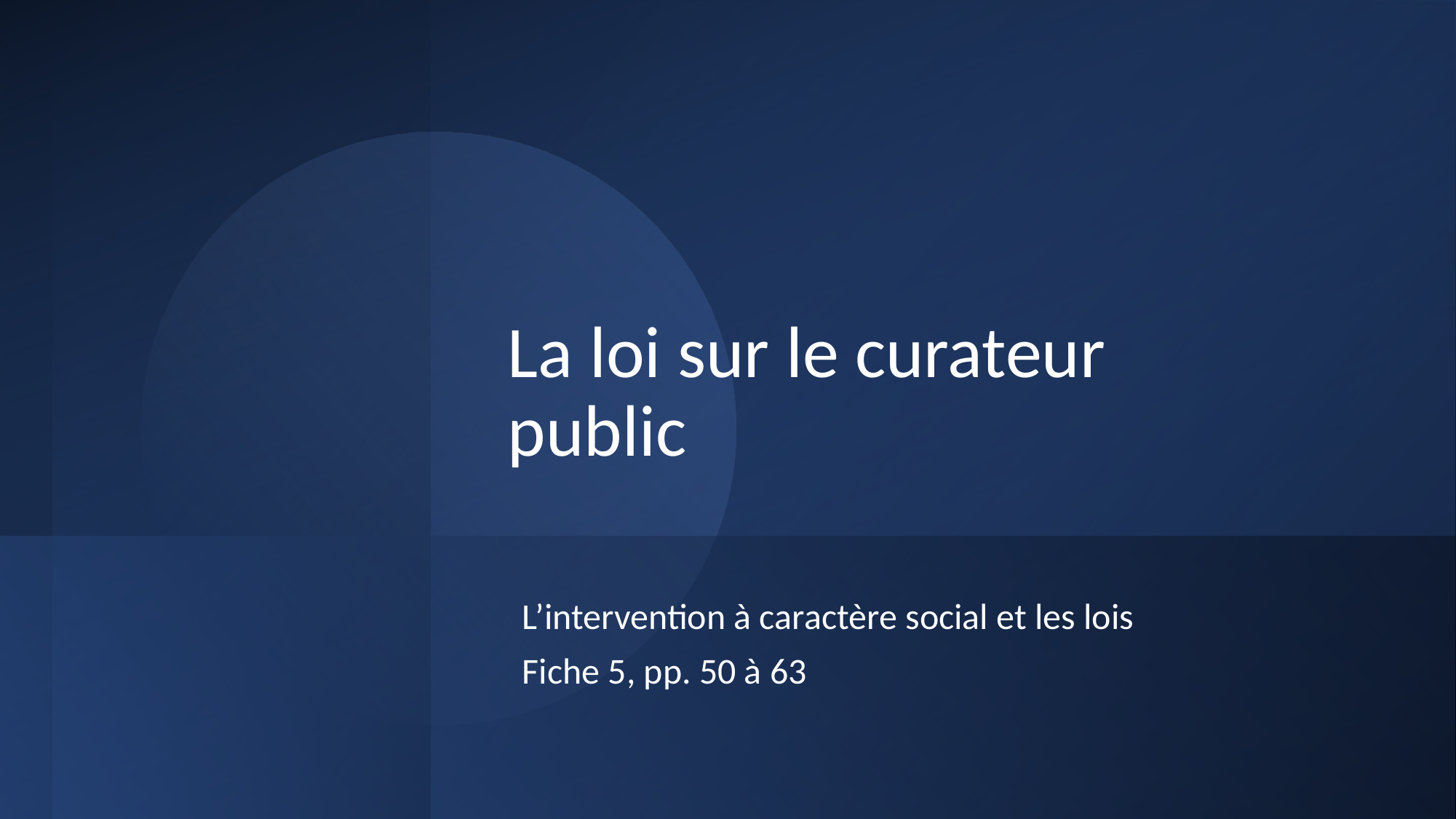

# La loi sur le curateur public

L’intervention à caractère social et les lois
Fiche 5, pp. 50 à 63